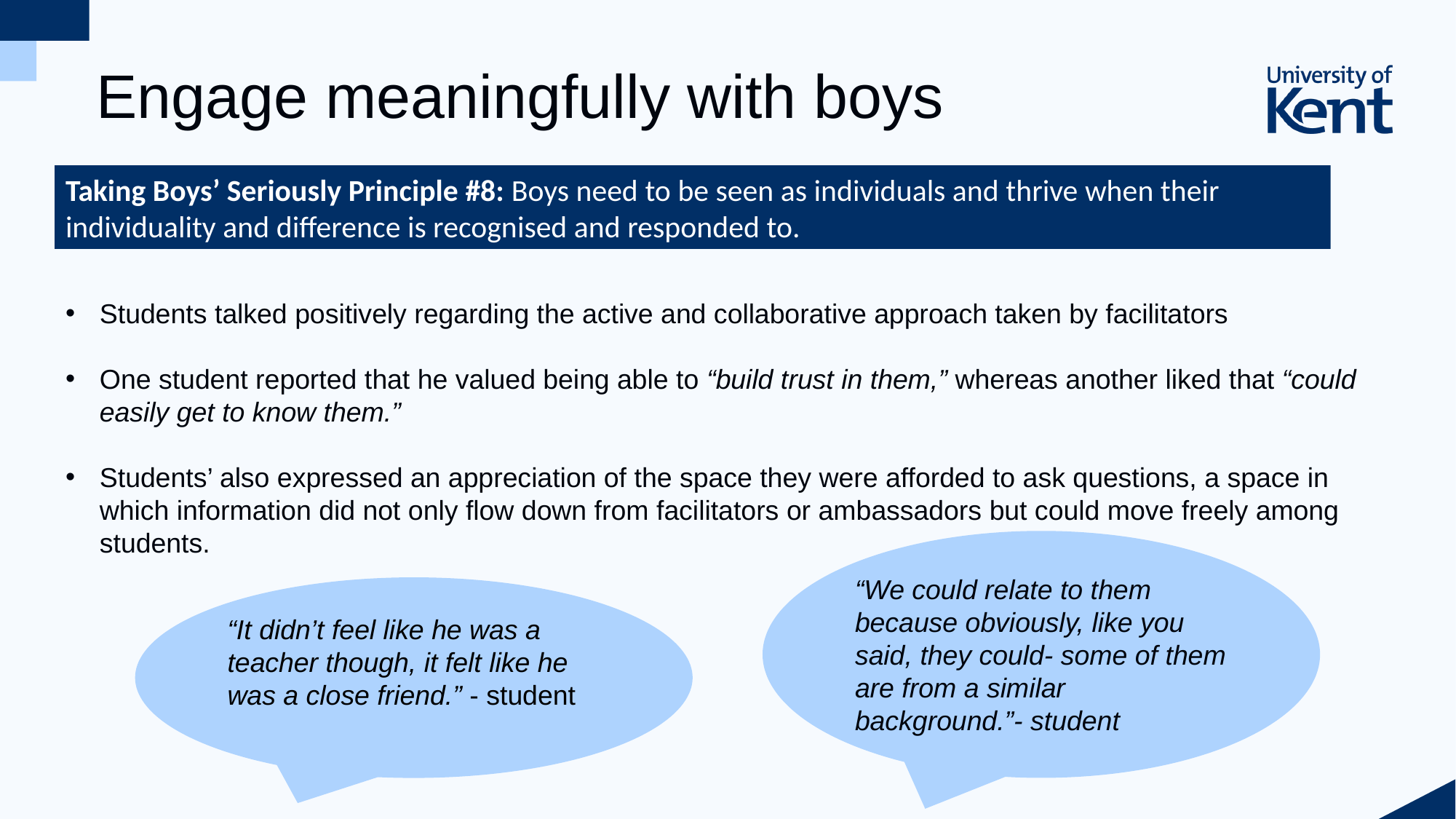

Engage meaningfully with boys
Taking Boys’ Seriously Principle #8: Boys need to be seen as individuals and thrive when their individuality and difference is recognised and responded to.
Students talked positively regarding the active and collaborative approach taken by facilitators

One student reported that he valued being able to “build trust in them,” whereas another liked that “could easily get to know them.”

Students’ also expressed an appreciation of the space they were afforded to ask questions, a space in which information did not only flow down from facilitators or ambassadors but could move freely among students.
“We could relate to them because obviously, like you said, they could- some of them are from a similar background.”- student
“It didn’t feel like he was a teacher though, it felt like he was a close friend.” - student